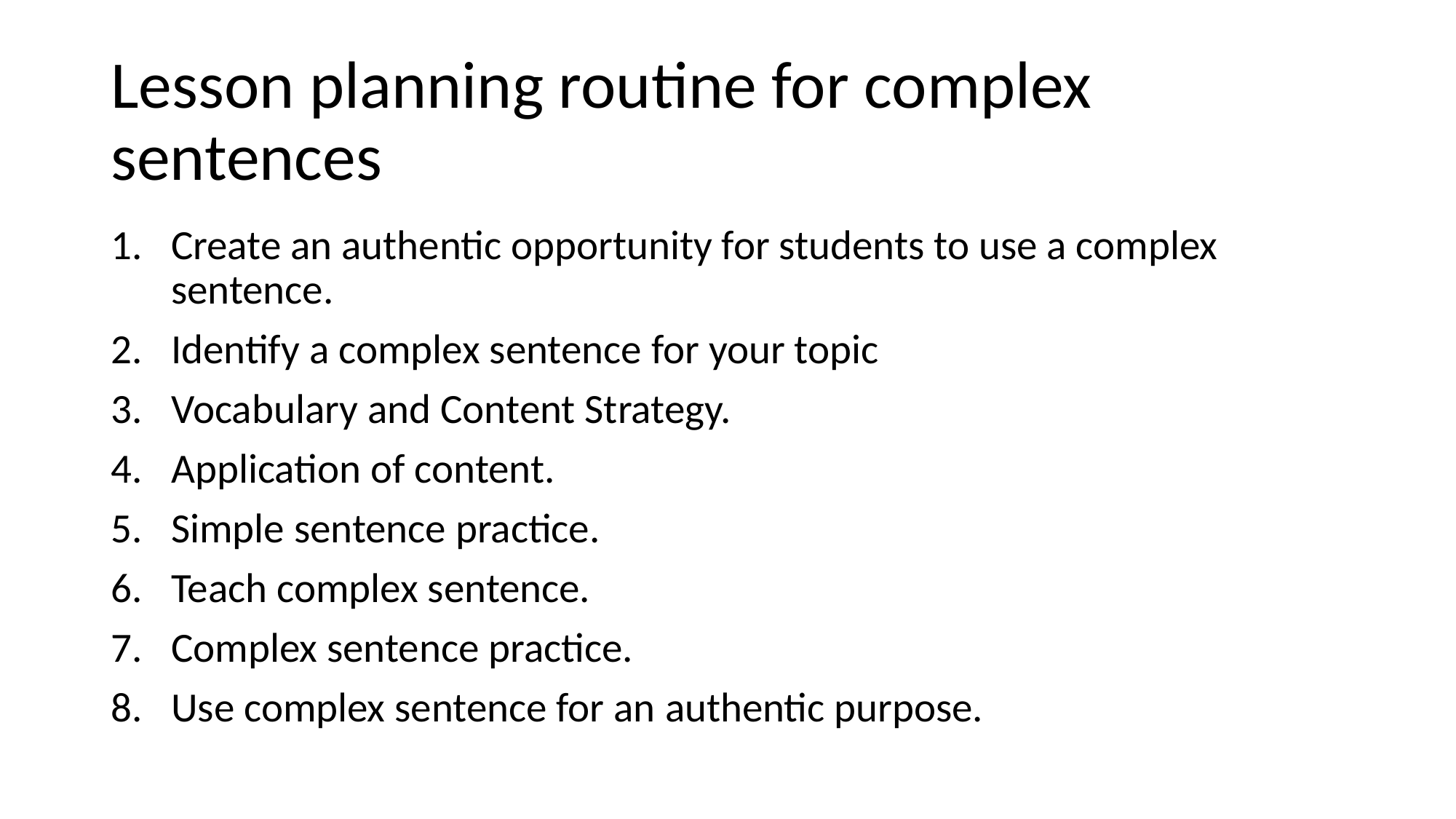

# Lesson planning routine for complex sentences
Create an authentic opportunity for students to use a complex sentence.
Identify a complex sentence for your topic
Vocabulary and Content Strategy.
Application of content.
Simple sentence practice.
Teach complex sentence.
Complex sentence practice.
Use complex sentence for an authentic purpose.